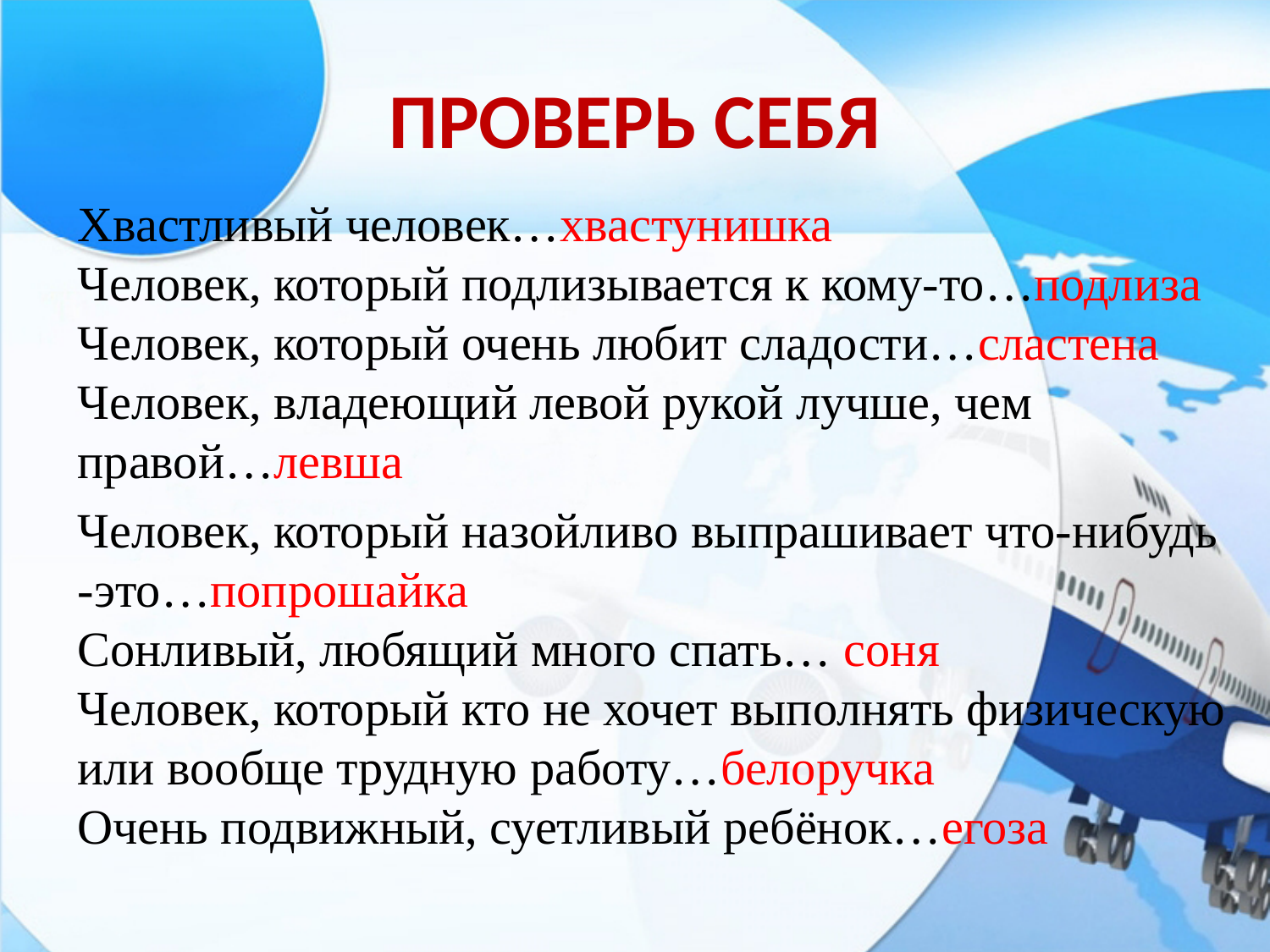

# ПРОВЕРЬ СЕБЯ
Хвастливый человек…хвастунишка
Человек, который подлизывается к кому-то…подлиза
Человек, который очень любит сладости…сластена
Человек, владеющий левой рукой лучше, чем правой…левша
Человек, который назойливо выпрашивает что-нибудь -это…попрошайка
Сонливый, любящий много спать… соня
Человек, который кто не хочет выполнять физическую или вообще трудную работу…белоручка
Очень подвижный, суетливый ребёнок…егоза